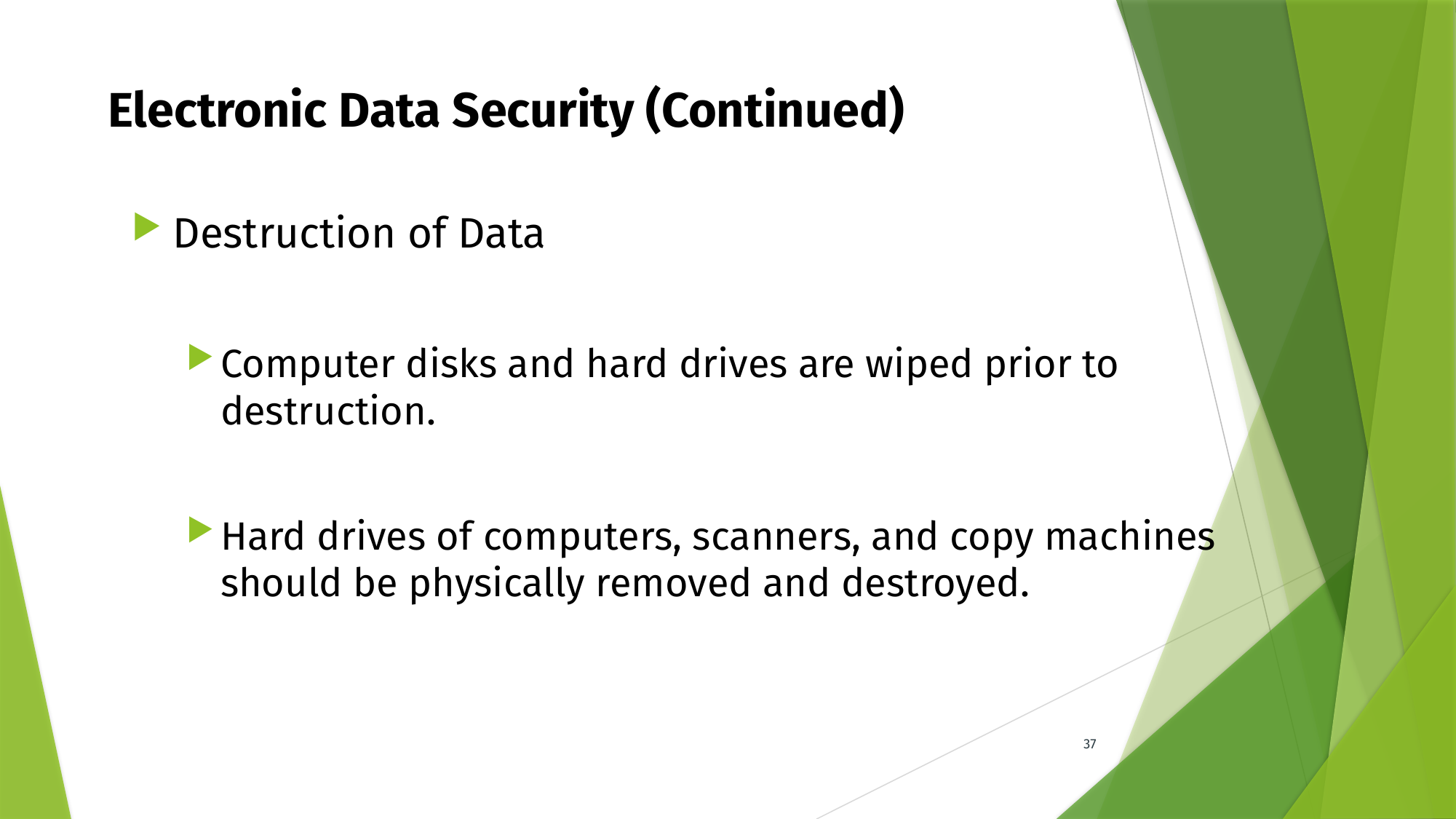

# Electronic Data Security (Continued)
Destruction of Data

Computer disks and hard drives are wiped prior to destruction.

Hard drives of computers, scanners, and copy machines should be physically removed and destroyed.
37